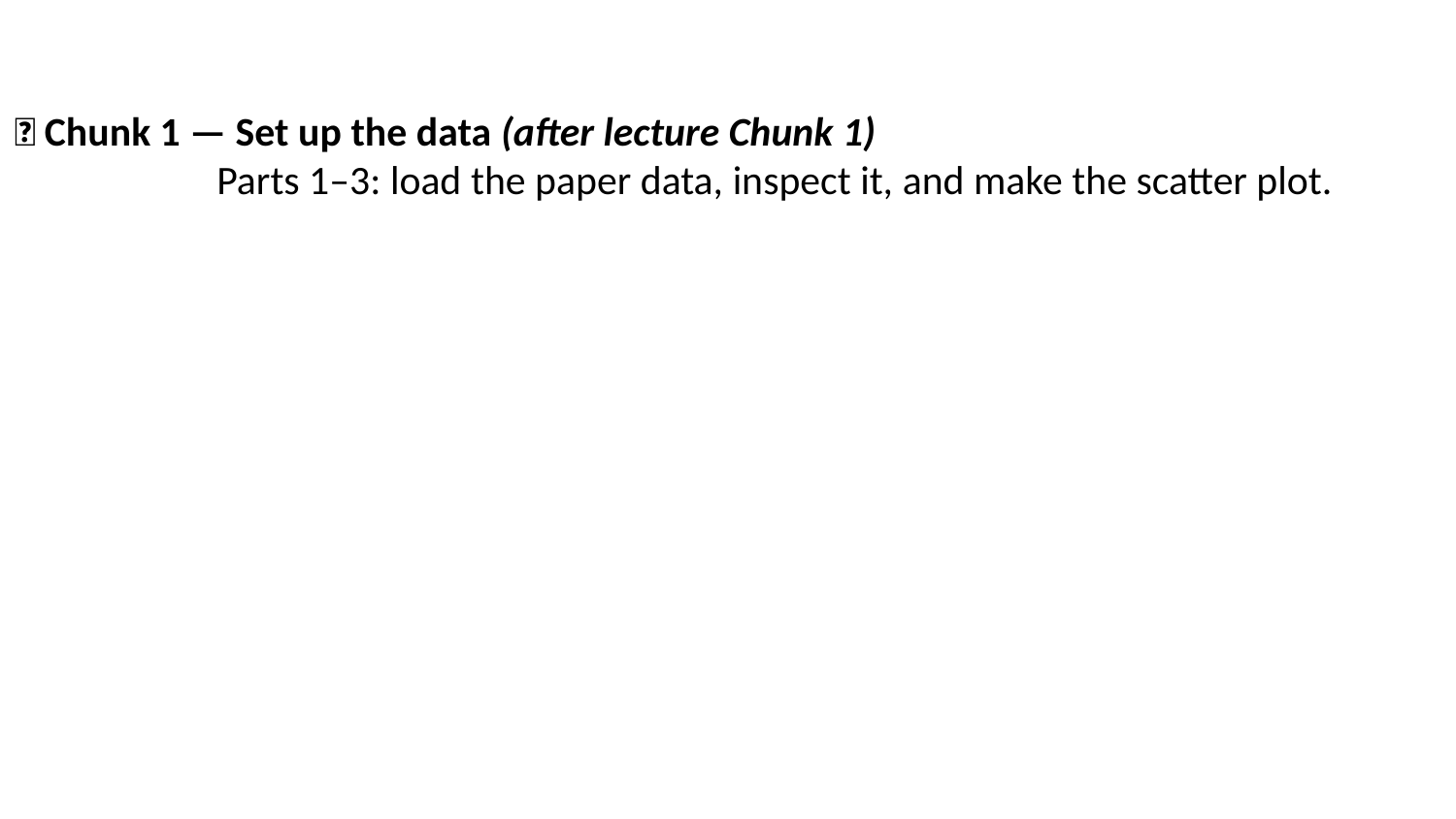

🧩 Chunk 1 — Set up the data (after lecture Chunk 1)
Parts 1–3: load the paper data, inspect it, and make the scatter plot.